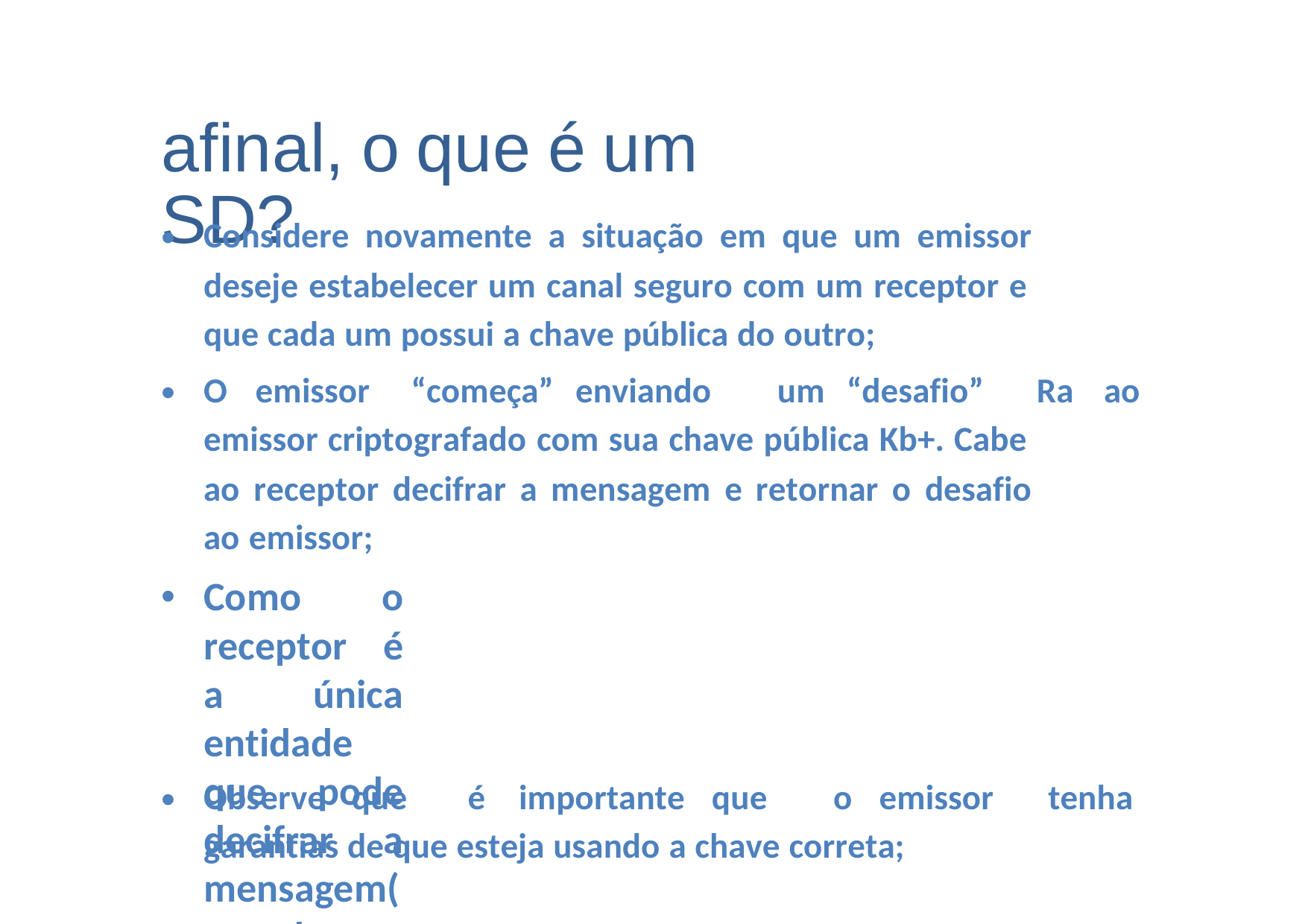

afinal, o que é um SD?
•
Considere novamente a situação em que um emissor
deseje estabelecer um canal seguro com um receptor e
que cada um possui a chave pública do outro;
•
O
emissor
“começa”  enviando
um  “desafio”
Ra
ao
emissor criptografado com sua chave pública Kb+. Cabe
ao receptor decifrar a mensagem e retornar o desafio
ao emissor;
Como o receptor é a única entidade que pode decifrar a mensagem(usando a chave privada que está associada com a chave pública que o emissor usou), o emissor saberá que está falando com o receptor;
•
•
Observe   que
é
importante   que
o   emissor
tenha
garantias de que esteja usando a chave correta;